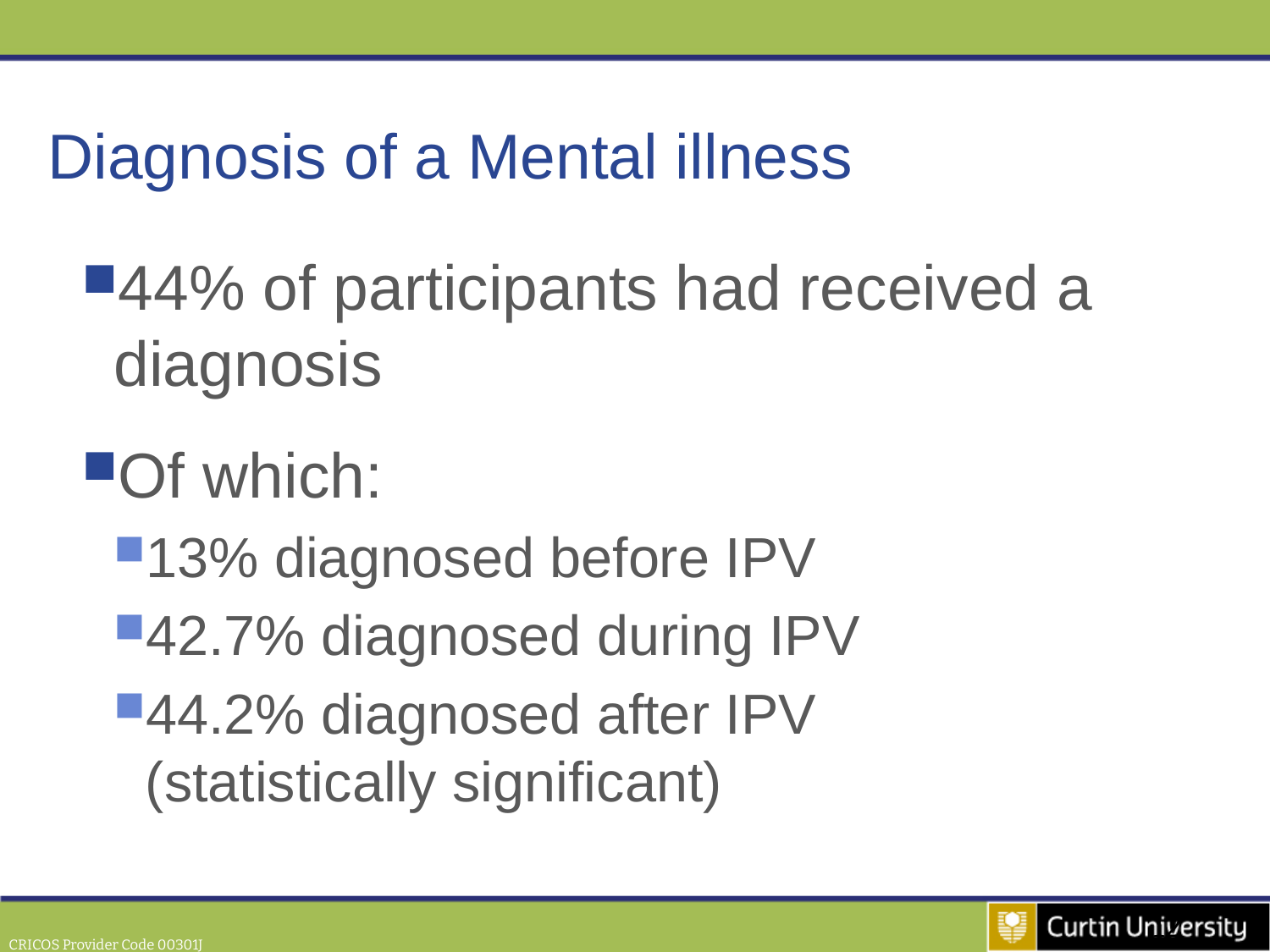

# Diagnosis of a Mental illness
44% of participants had received a diagnosis
Of which:
13% diagnosed before IPV
42.7% diagnosed during IPV
44.2% diagnosed after IPV (statistically significant)
12